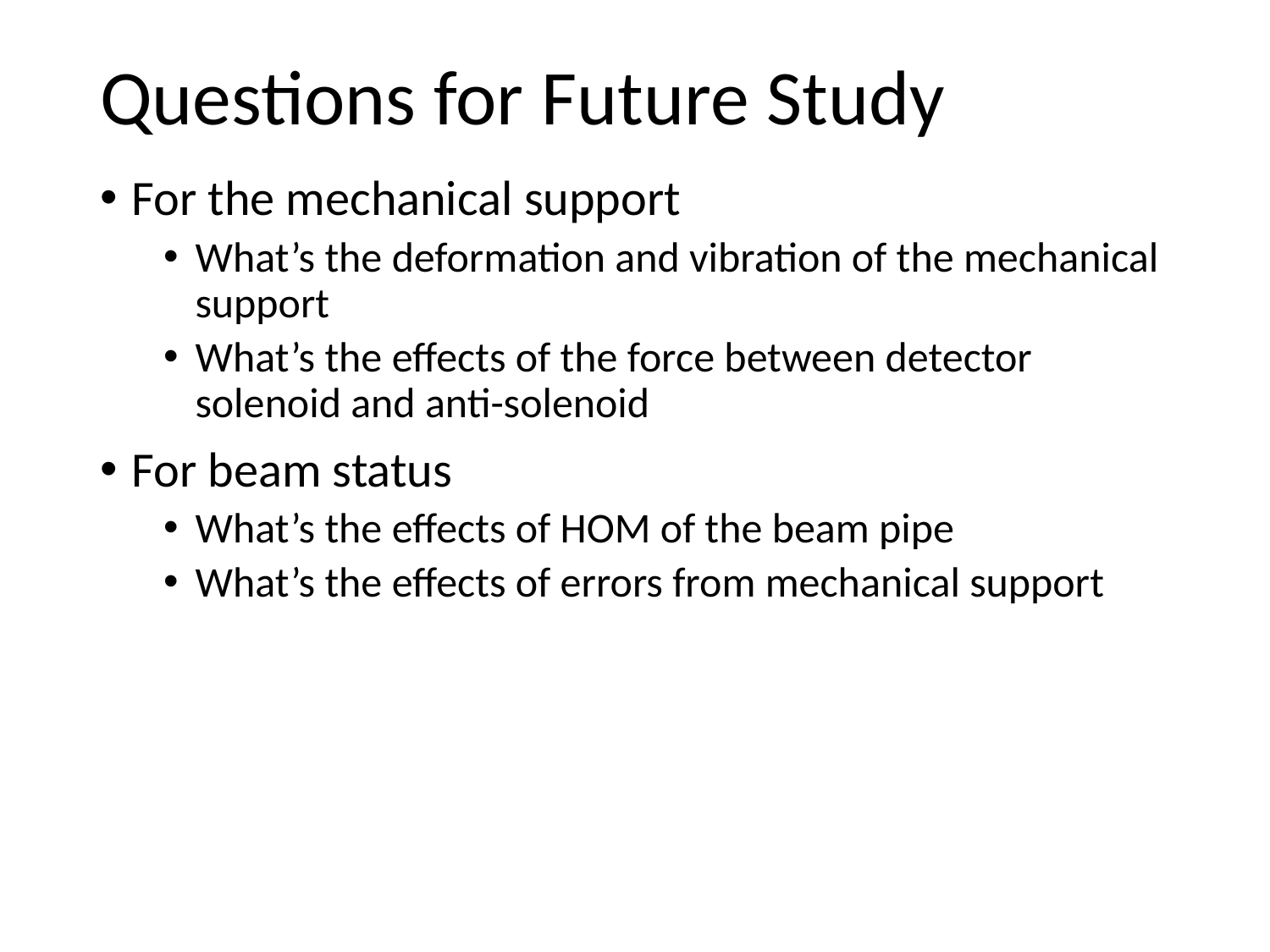

# Questions for Future Study
For the mechanical support
What’s the deformation and vibration of the mechanical support
What’s the effects of the force between detector solenoid and anti-solenoid
For beam status
What’s the effects of HOM of the beam pipe
What’s the effects of errors from mechanical support